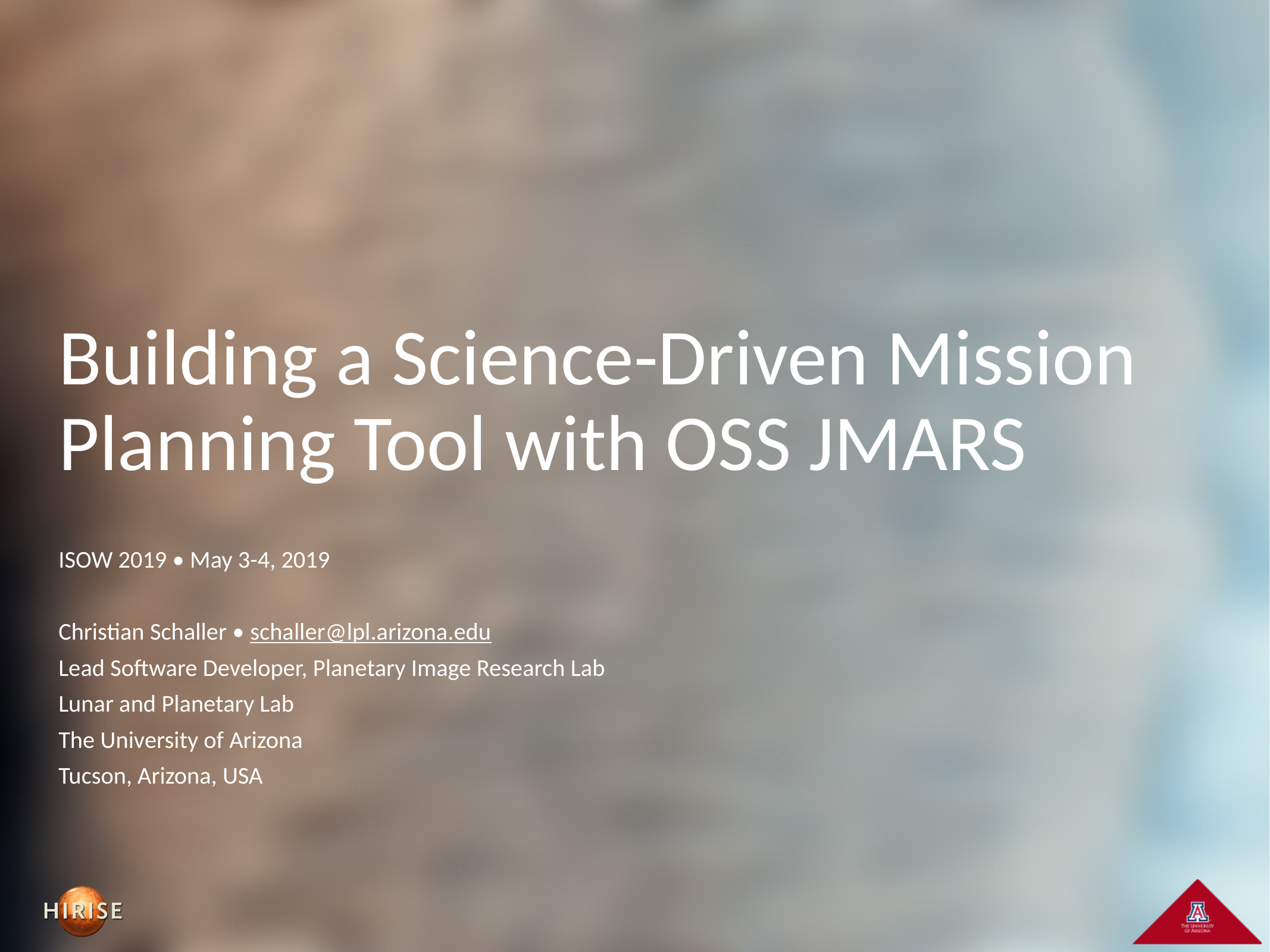

# Building a Science-Driven Mission Planning Tool with OSS JMARS
ISOW 2019 • May 3-4, 2019

Christian Schaller • schaller@lpl.arizona.edu
Lead Software Developer, Planetary Image Research Lab
Lunar and Planetary Lab
The University of Arizona
Tucson, Arizona, USA